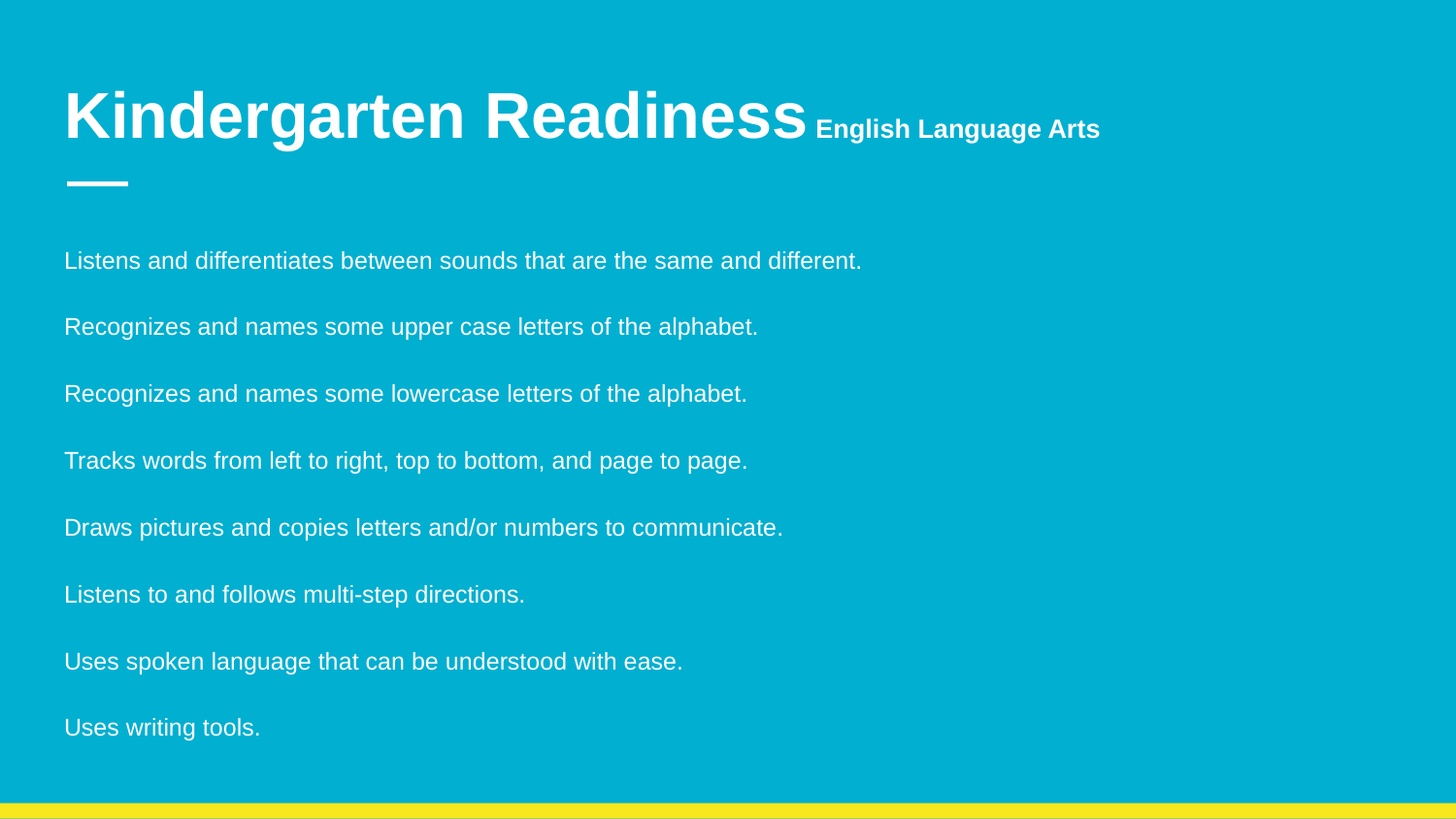

# Kindergarten Readiness English Language Arts
Listens and differentiates between sounds that are the same and different.

Recognizes and names some upper case letters of the alphabet.

Recognizes and names some lowercase letters of the alphabet.

Tracks words from left to right, top to bottom, and page to page.

Draws pictures and copies letters and/or numbers to communicate.

Listens to and follows multi-step directions.

Uses spoken language that can be understood with ease.

Uses writing tools.